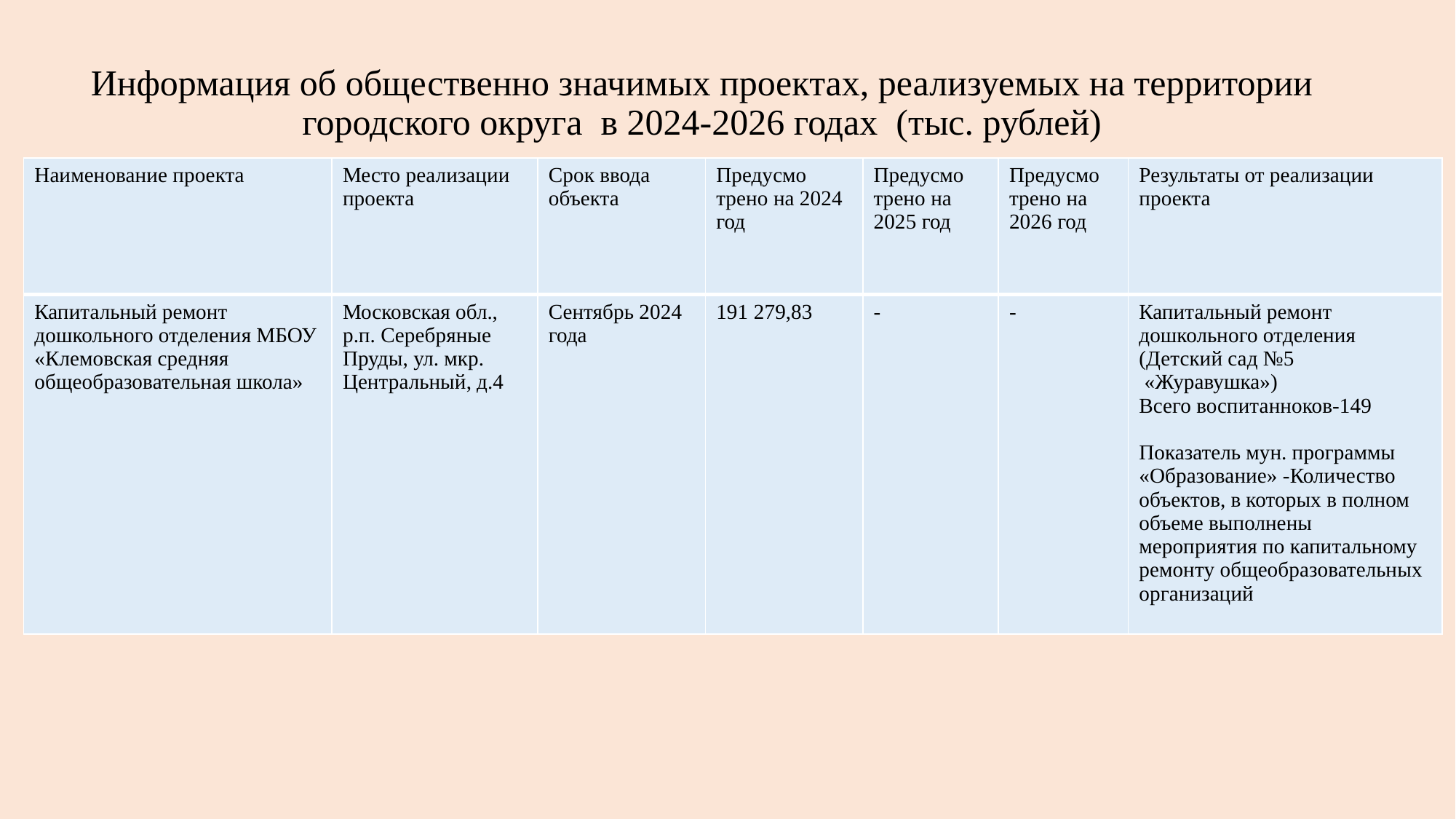

# Информация об общественно значимых проектах, реализуемых на территории городского округа  в 2024-2026 годах  (тыс. рублей)
| Наименование проекта | Место реализации проекта | Срок ввода объекта | Предусмо трено на 2024 год | Предусмо трено на 2025 год | Предусмо трено на 2026 год | Результаты от реализации проекта |
| --- | --- | --- | --- | --- | --- | --- |
| Капитальный ремонт дошкольного отделения МБОУ «Клемовская средняя общеобразовательная школа» | Московская обл., р.п. Серебряные Пруды, ул. мкр. Центральный, д.4 | Сентябрь 2024 года | 191 279,83 | - | - | Капитальный ремонт дошкольного отделения (Детский сад №5 «Журавушка») Всего воспитанноков-149 Показатель мун. программы «Образование» -Количество объектов, в которых в полном объеме выполнены мероприятия по капитальному ремонту общеобразовательных организаций |